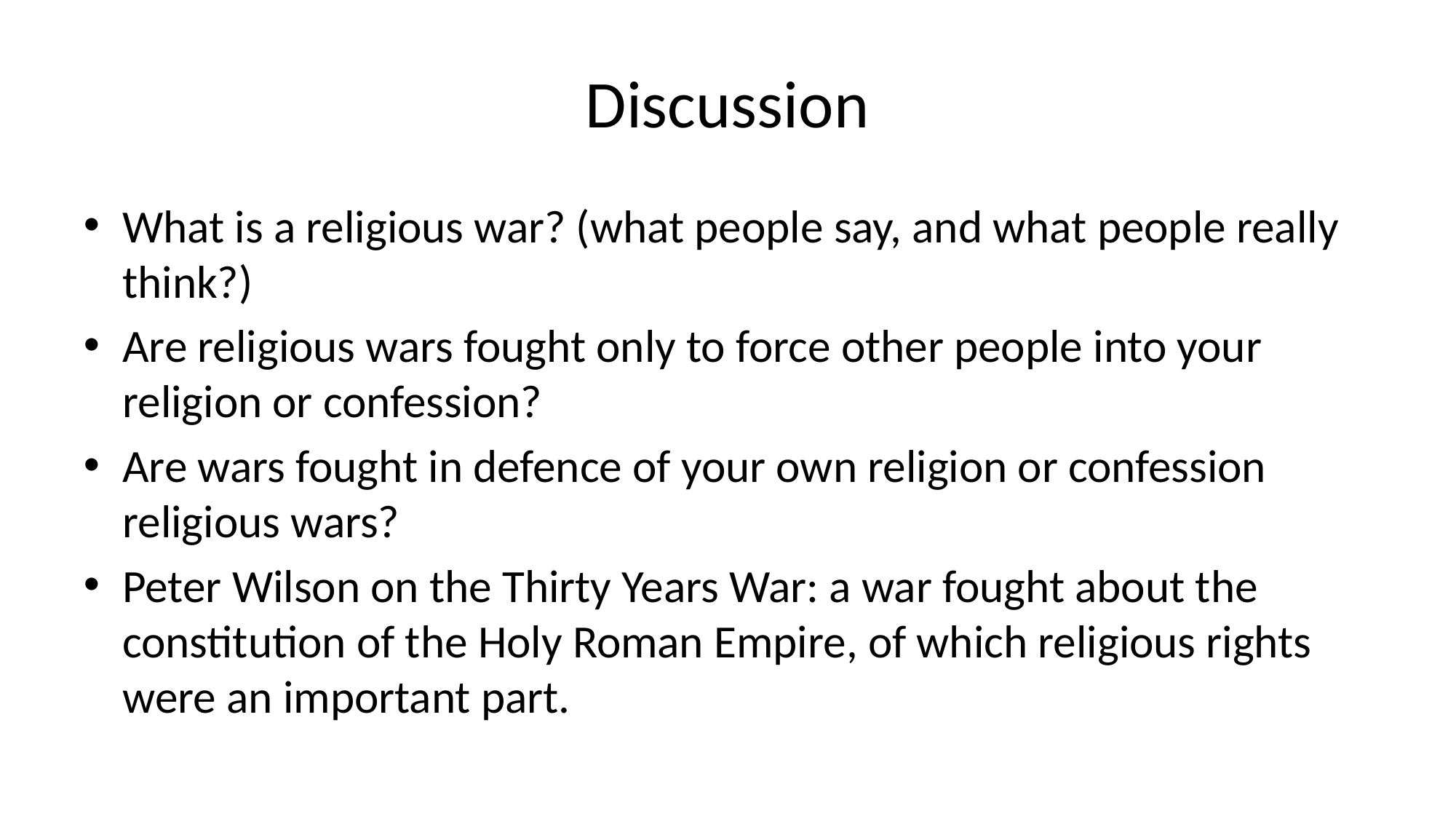

# Discussion
What is a religious war? (what people say, and what people really think?)
Are religious wars fought only to force other people into your religion or confession?
Are wars fought in defence of your own religion or confession religious wars?
Peter Wilson on the Thirty Years War: a war fought about the constitution of the Holy Roman Empire, of which religious rights were an important part.